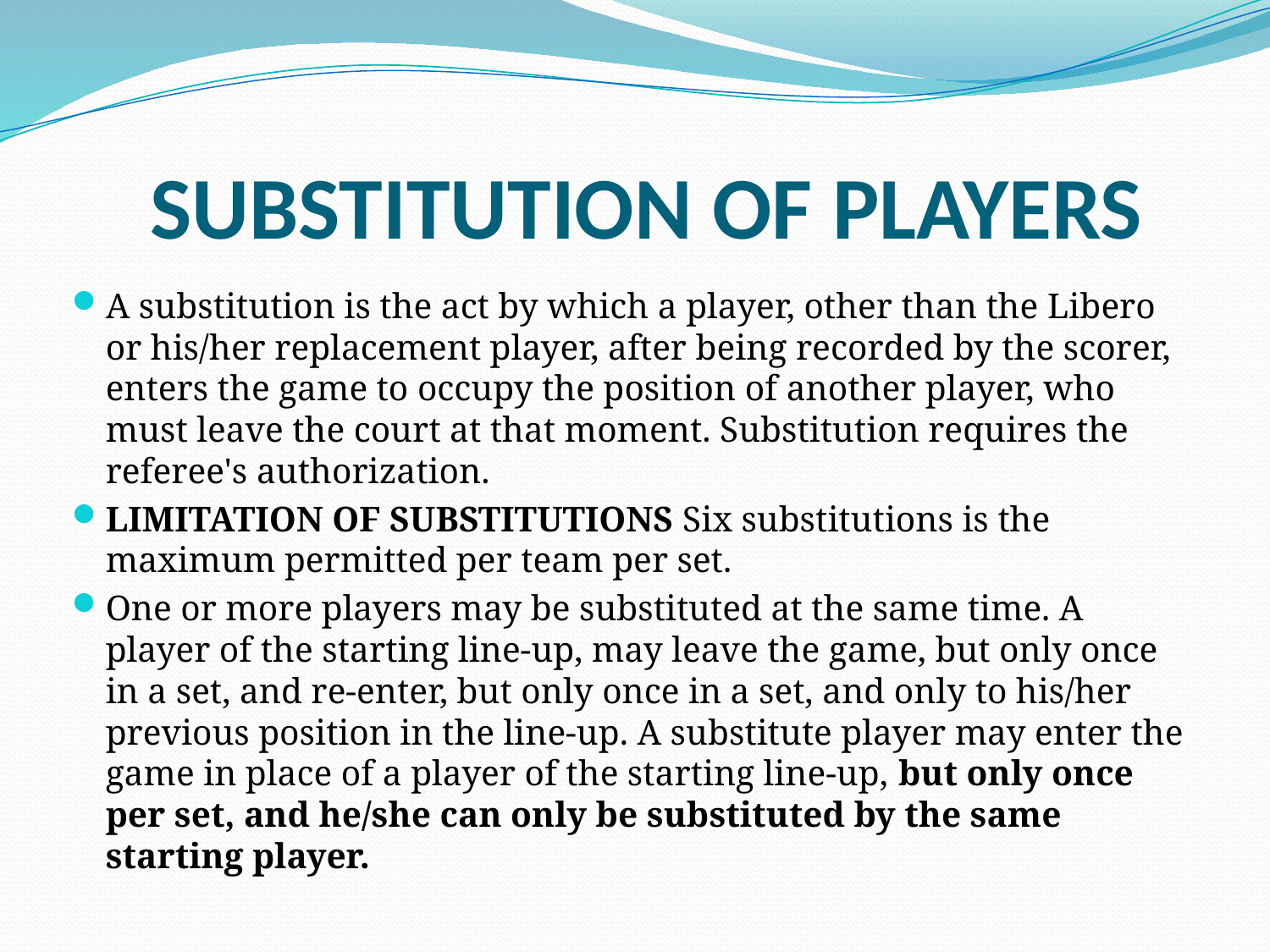

# SUBSTITUTION OF PLAYERS
A substitution is the act by which a player, other than the Libero or his/her replacement player, after being recorded by the scorer, enters the game to occupy the position of another player, who must leave the court at that moment. Substitution requires the referee's authorization.
LIMITATION OF SUBSTITUTIONS Six substitutions is the maximum permitted per team per set.
One or more players may be substituted at the same time. A player of the starting line-up, may leave the game, but only once in a set, and re-enter, but only once in a set, and only to his/her previous position in the line-up. A substitute player may enter the game in place of a player of the starting line-up, but only once per set, and he/she can only be substituted by the same starting player.